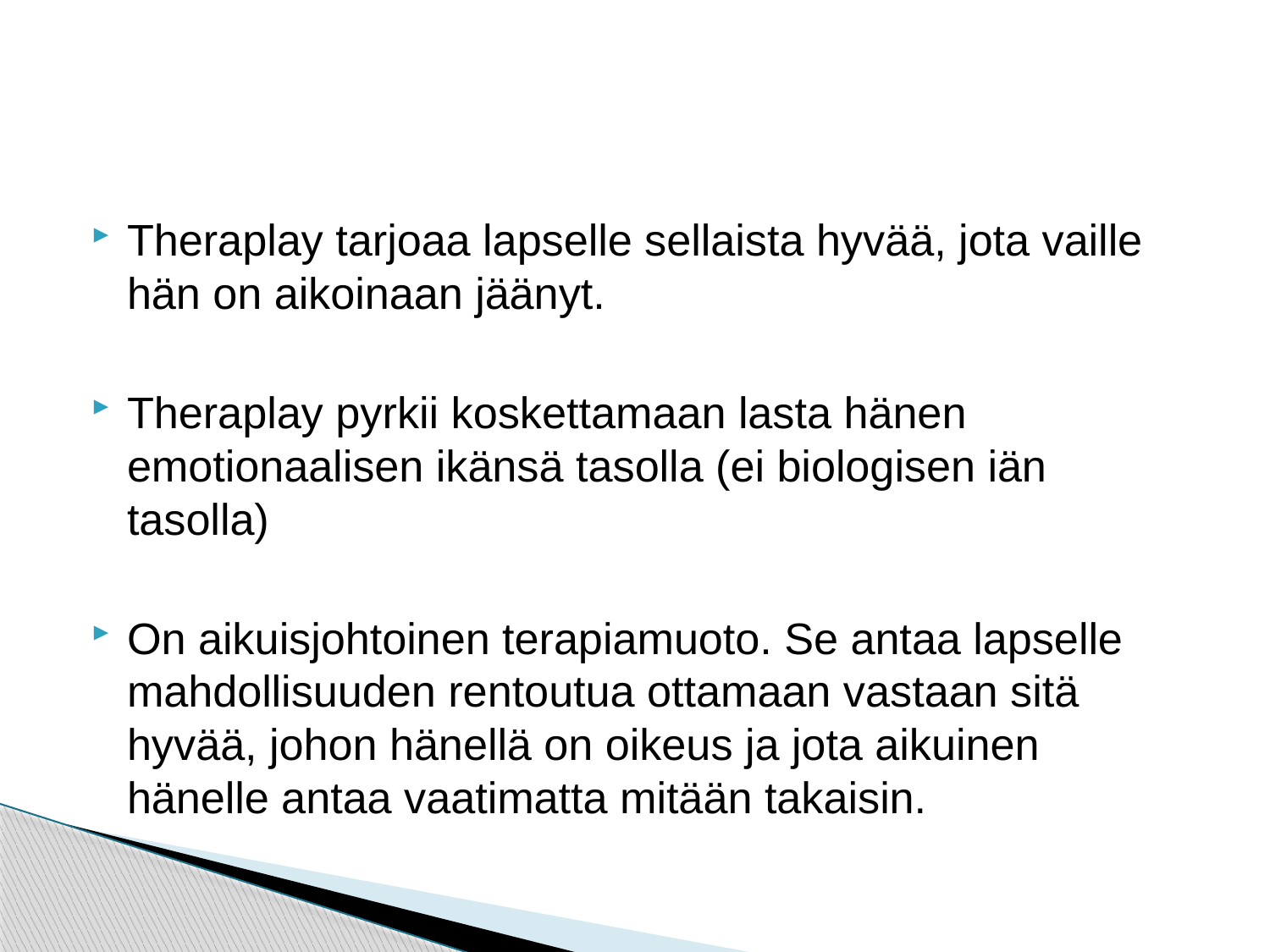

#
Theraplay tarjoaa lapselle sellaista hyvää, jota vaille hän on aikoinaan jäänyt.

Theraplay pyrkii koskettamaan lasta hänen emotionaalisen ikänsä tasolla (ei biologisen iän tasolla)

On aikuisjohtoinen terapiamuoto. Se antaa lapselle mahdollisuuden rentoutua ottamaan vastaan sitä hyvää, johon hänellä on oikeus ja jota aikuinen hänelle antaa vaatimatta mitään takaisin.